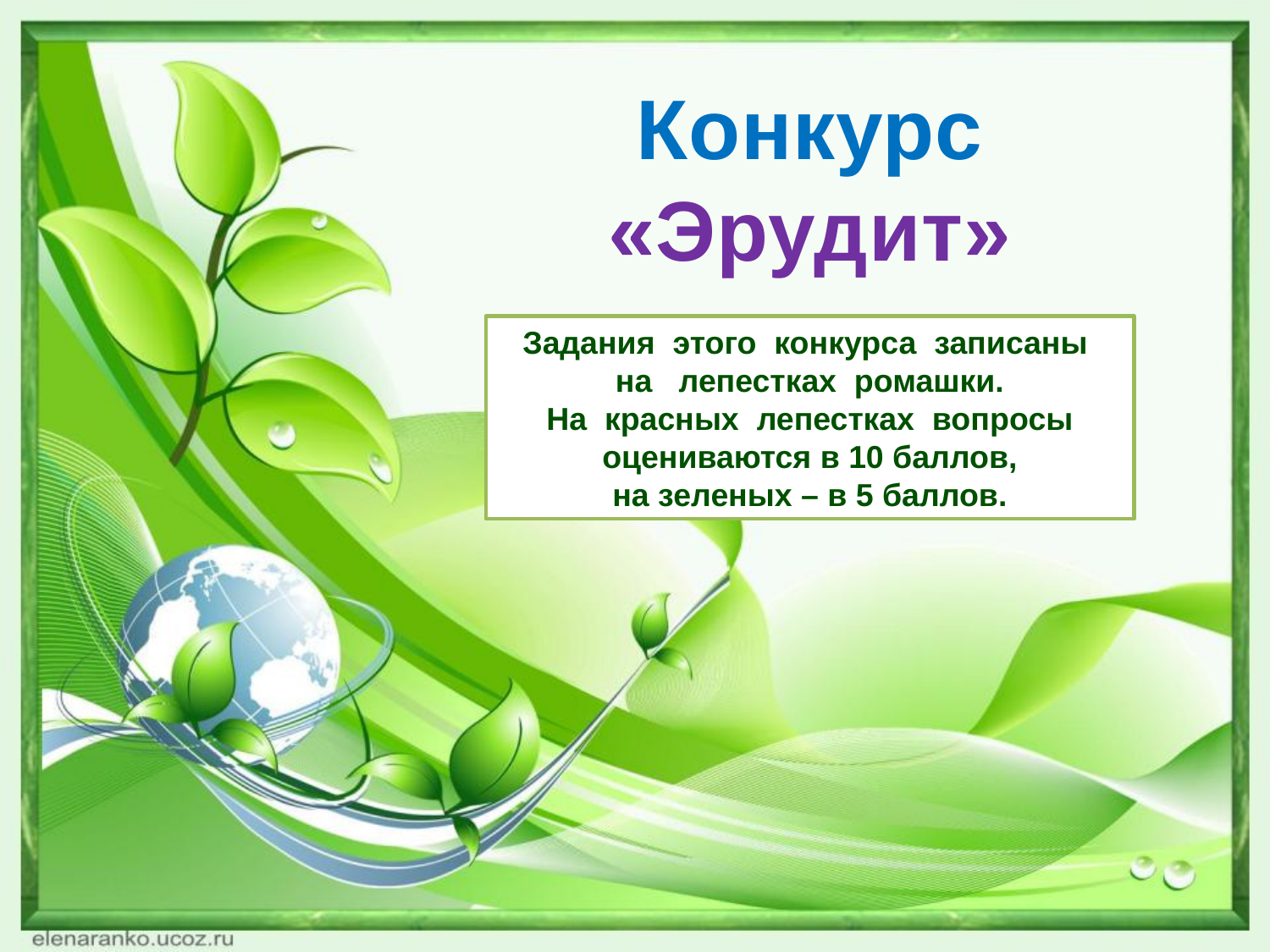

Конкурс
«Эрудит»
Экологическая игра «ПРИРОДОГРАД – 6»
Задания  этого  конкурса  записаны
на   лепестках  ромашки.
На  красных  лепестках  вопросы оцениваются в 10 баллов,
на зеленых – в 5 баллов.